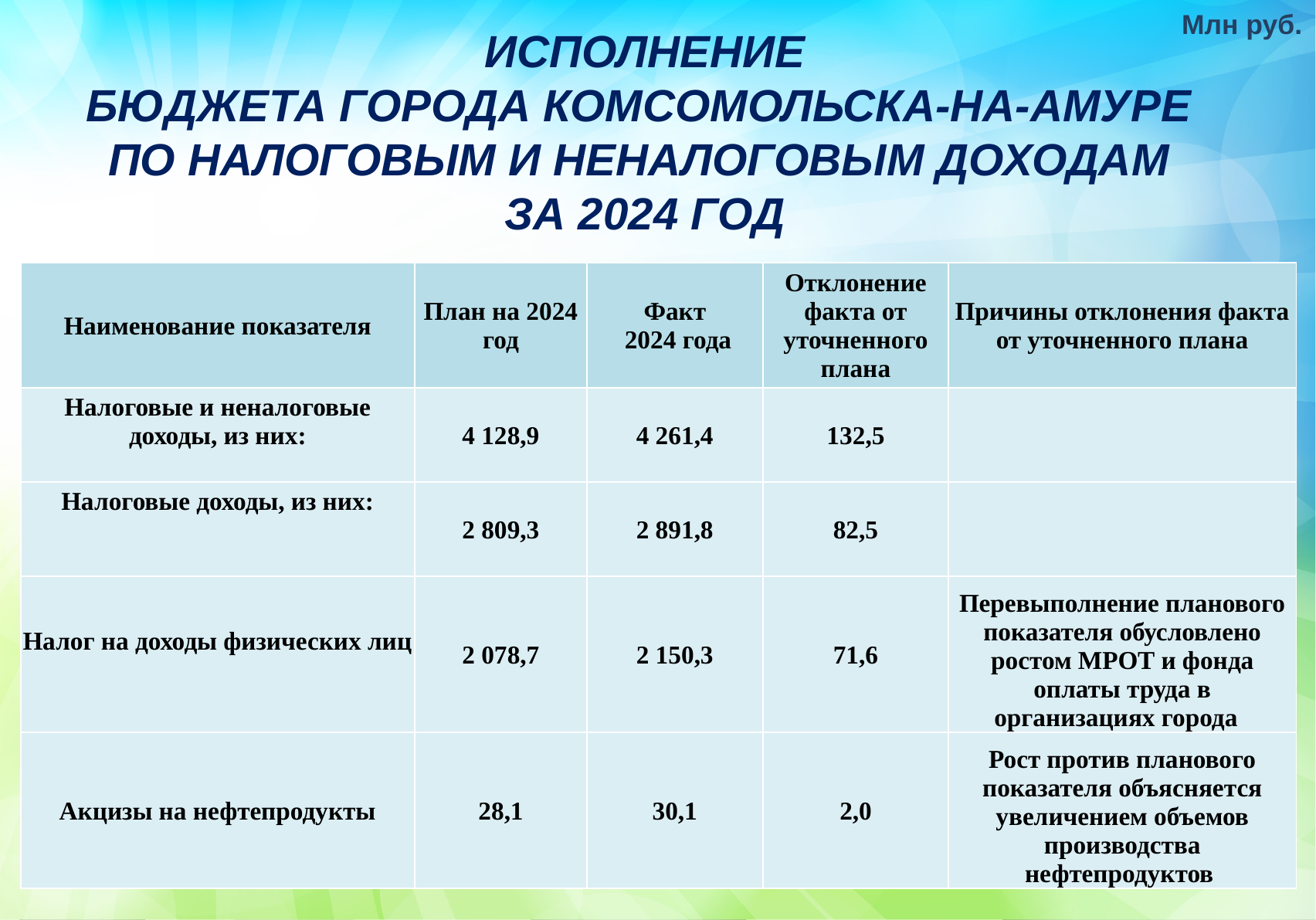

Млн руб.
ИСПОЛНЕНИЕ
БЮДЖЕТА ГОРОДА КОМСОМОЛЬСКА-НА-АМУРЕ
ПО НАЛОГОВЫМ И НЕНАЛОГОВЫМ ДОХОДАМ
ЗА 2024 ГОД
| Наименование показателя | План на 2024 год | Факт 2024 года | Отклонение факта от уточненного плана | Причины отклонения факта от уточненного плана |
| --- | --- | --- | --- | --- |
| Налоговые и неналоговые доходы, из них: | 4 128,9 | 4 261,4 | 132,5 |  |
| Налоговые доходы, из них: | 2 809,3 | 2 891,8 | 82,5 |  |
| Налог на доходы физических лиц | 2 078,7 | 2 150,3 | 71,6 | Перевыполнение планового показателя обусловлено ростом МРОТ и фонда оплаты труда в организациях города |
| Акцизы на нефтепродукты | 28,1 | 30,1 | 2,0 | Рост против планового показателя объясняется увеличением объемов производства нефтепродуктов |